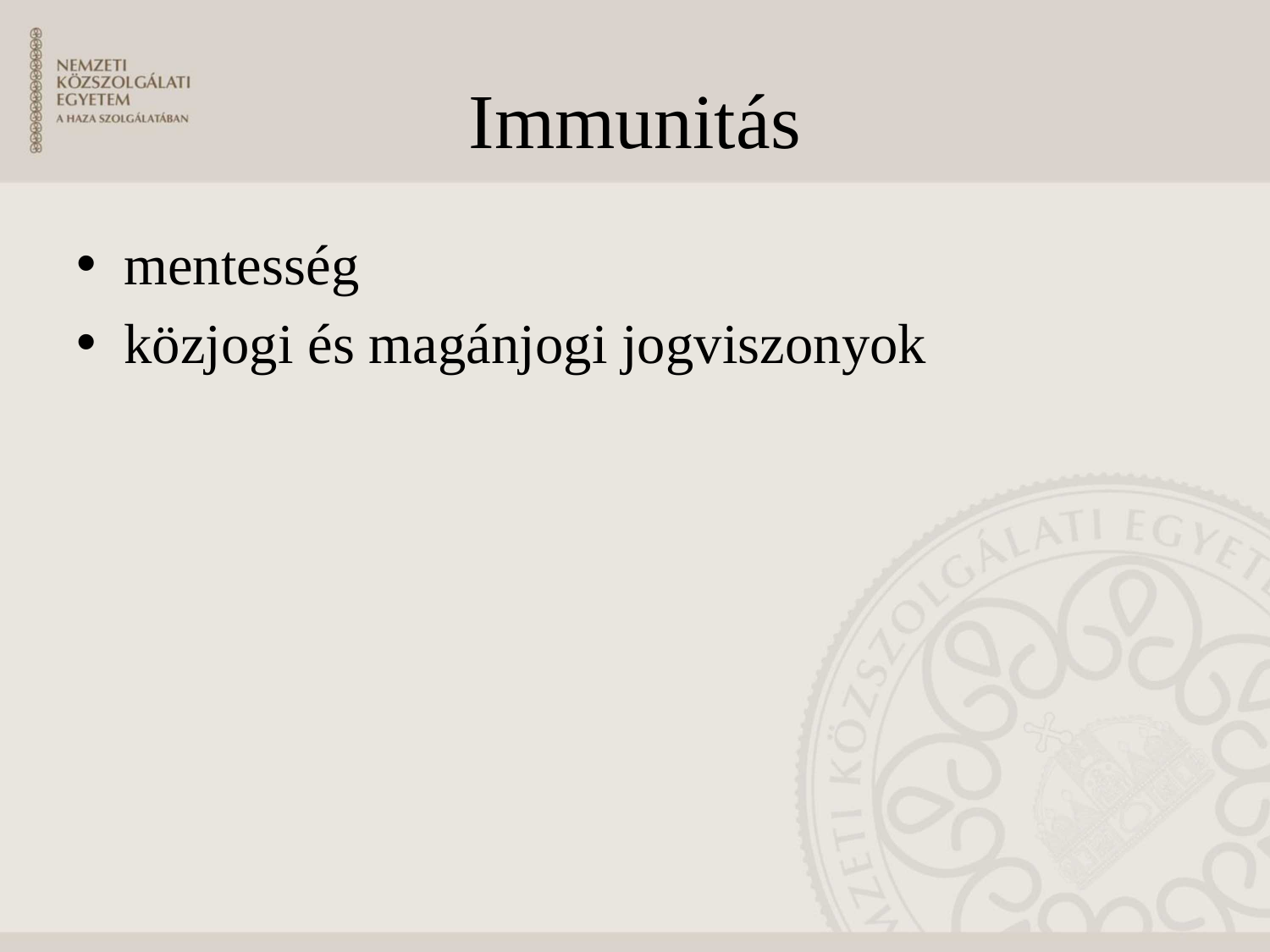

# Immunitás
mentesség
közjogi és magánjogi jogviszonyok